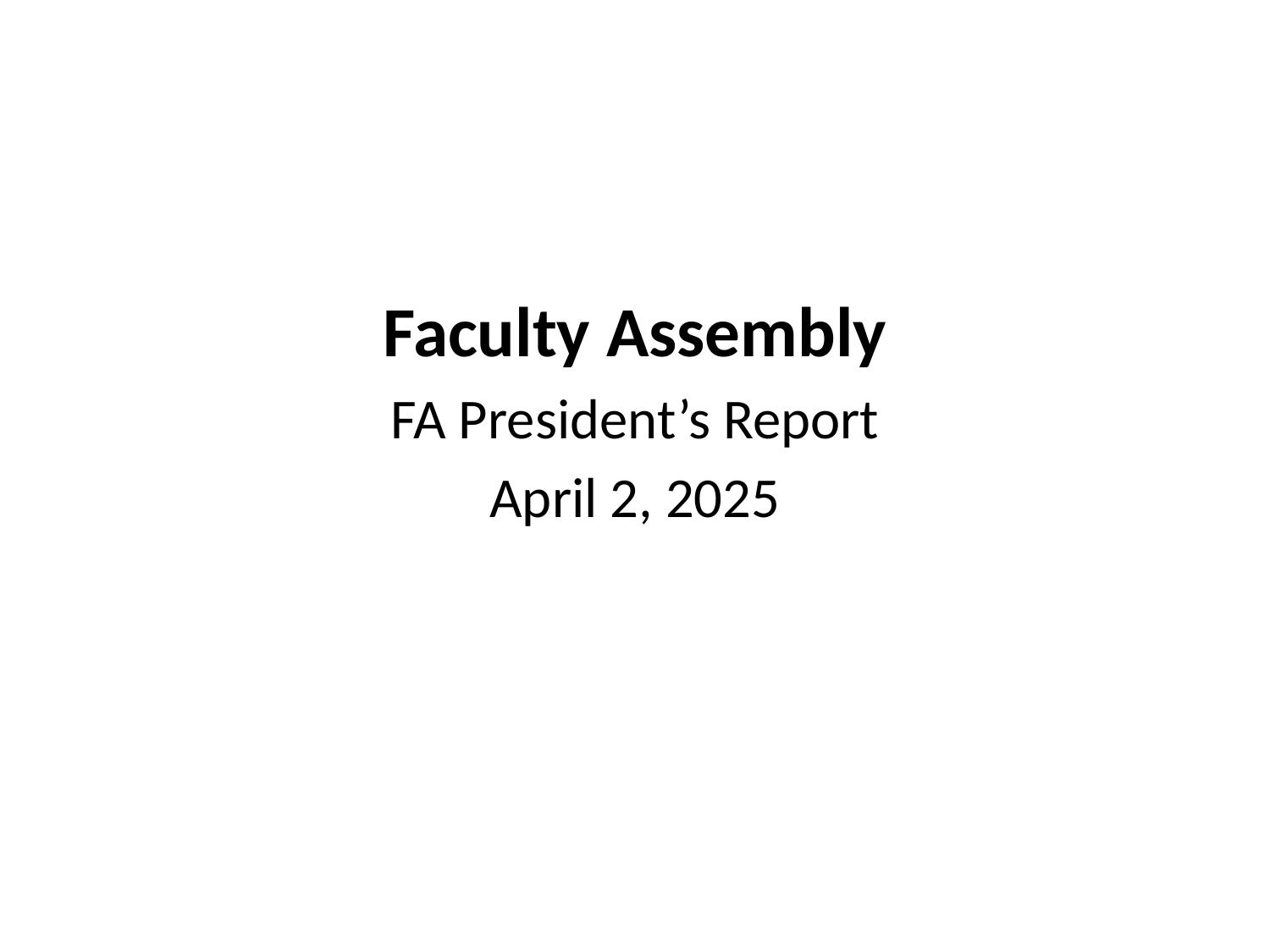

Faculty Assembly
FA President’s Report
April 2, 2025